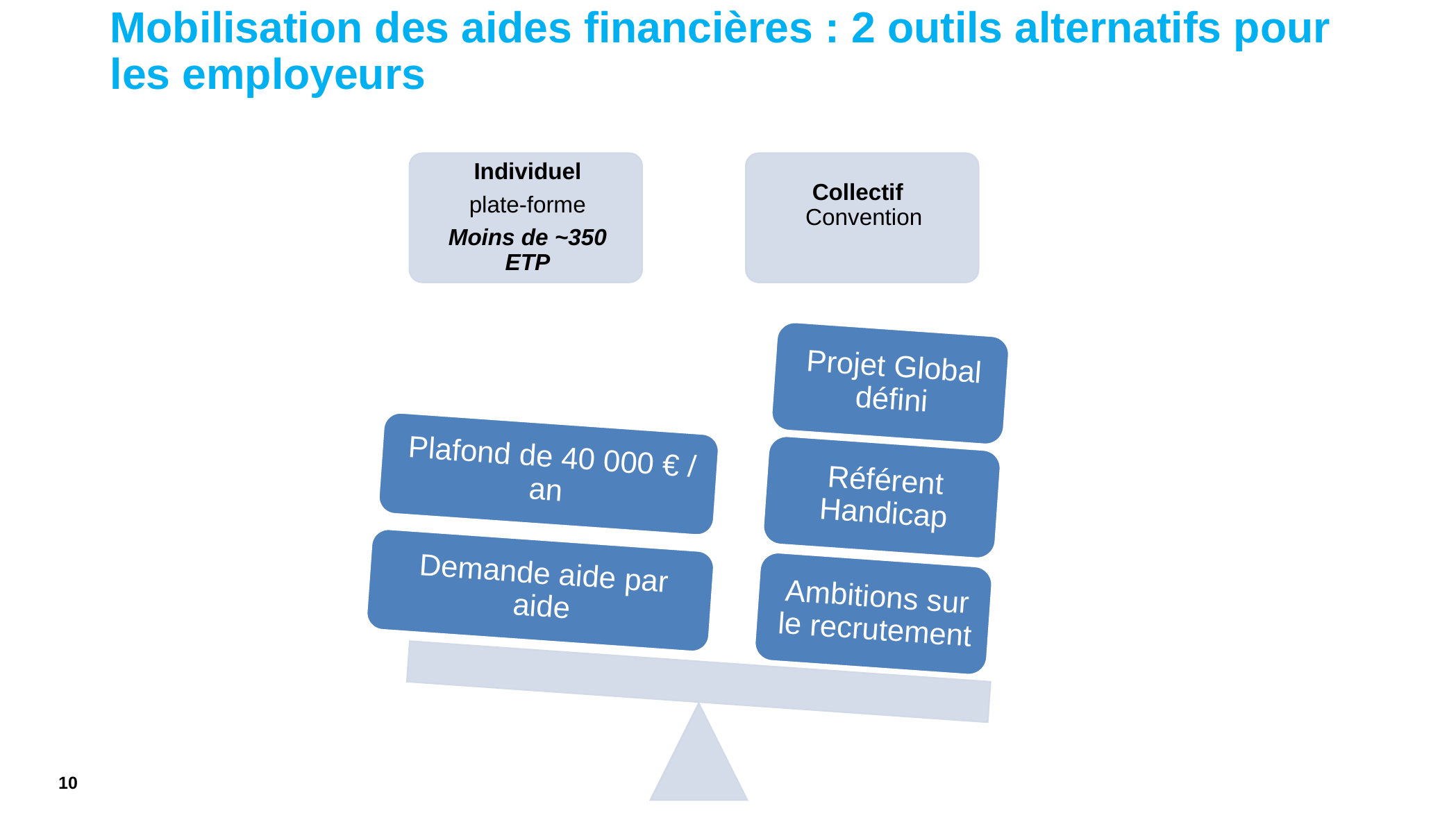

# Mobilisation des aides financières : 2 outils alternatifs pour les employeurs

Individuel
plate-forme
Moins de ~350 ETP
Collectif
Convention
Ambitions sur le recrutement
Référent Handicap
Projet Global défini
Demande aide par aide
Plafond de 40 000 € / an
10